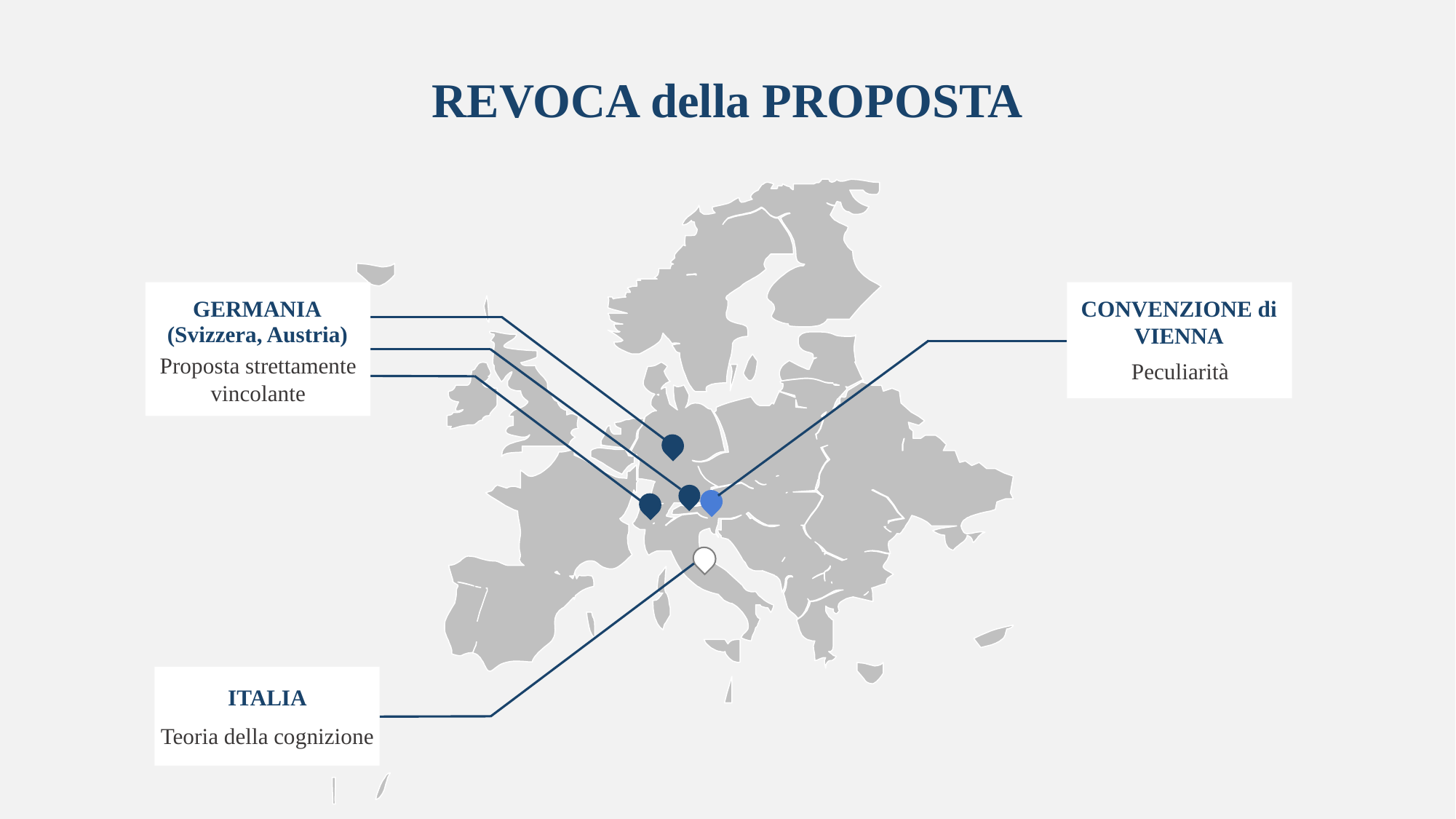

REVOCA della PROPOSTA

GERMANIA
CONVENZIONE di VIENNA
(Svizzera, Austria)
Proposta strettamente vincolante
Peculiarità

ITALIA
Teoria della cognizione